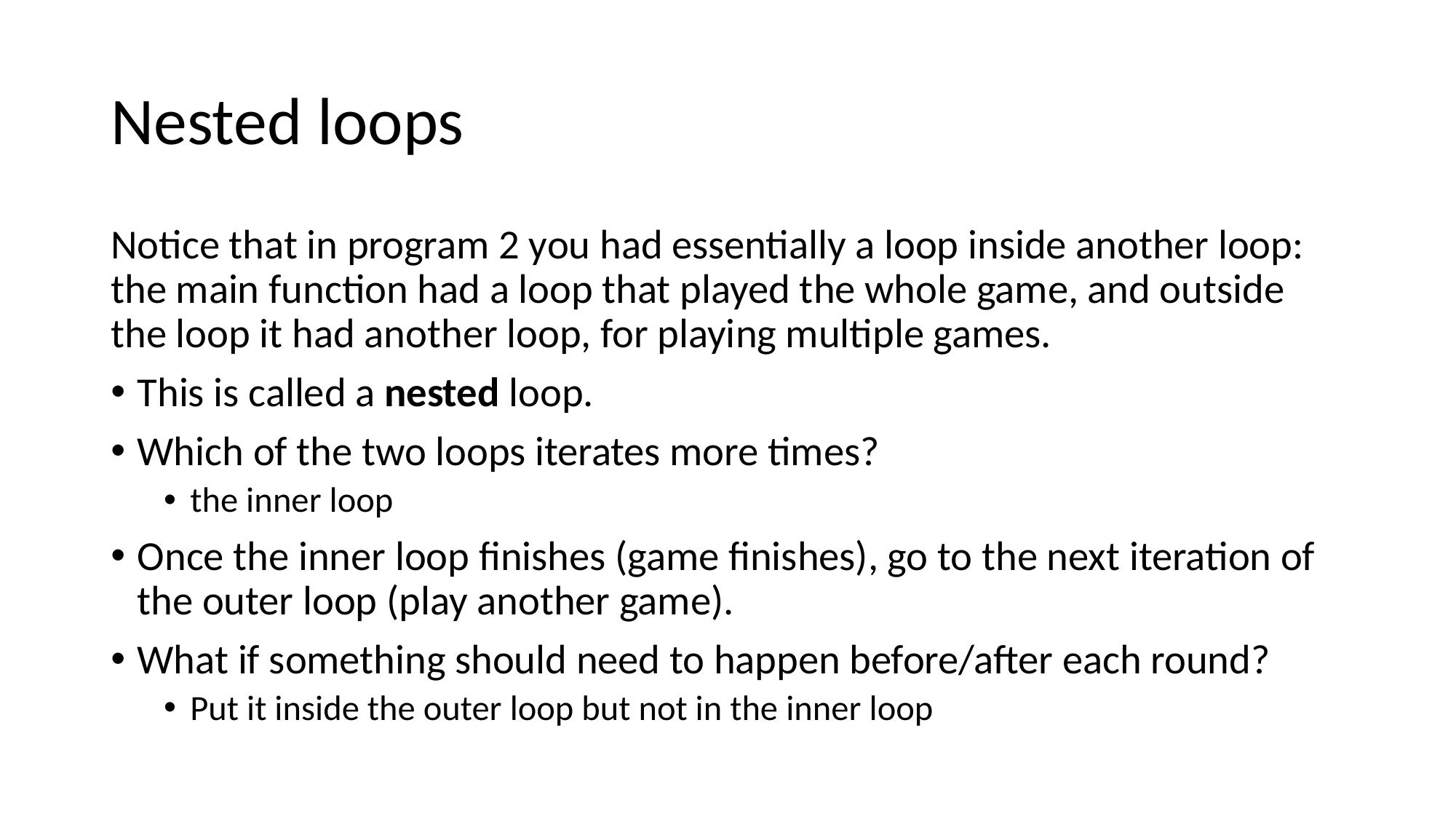

# Nested loops
Notice that in program 2 you had essentially a loop inside another loop: the main function had a loop that played the whole game, and outside the loop it had another loop, for playing multiple games.
This is called a nested loop.
Which of the two loops iterates more times?
the inner loop
Once the inner loop finishes (game finishes), go to the next iteration of the outer loop (play another game).
What if something should need to happen before/after each round?
Put it inside the outer loop but not in the inner loop